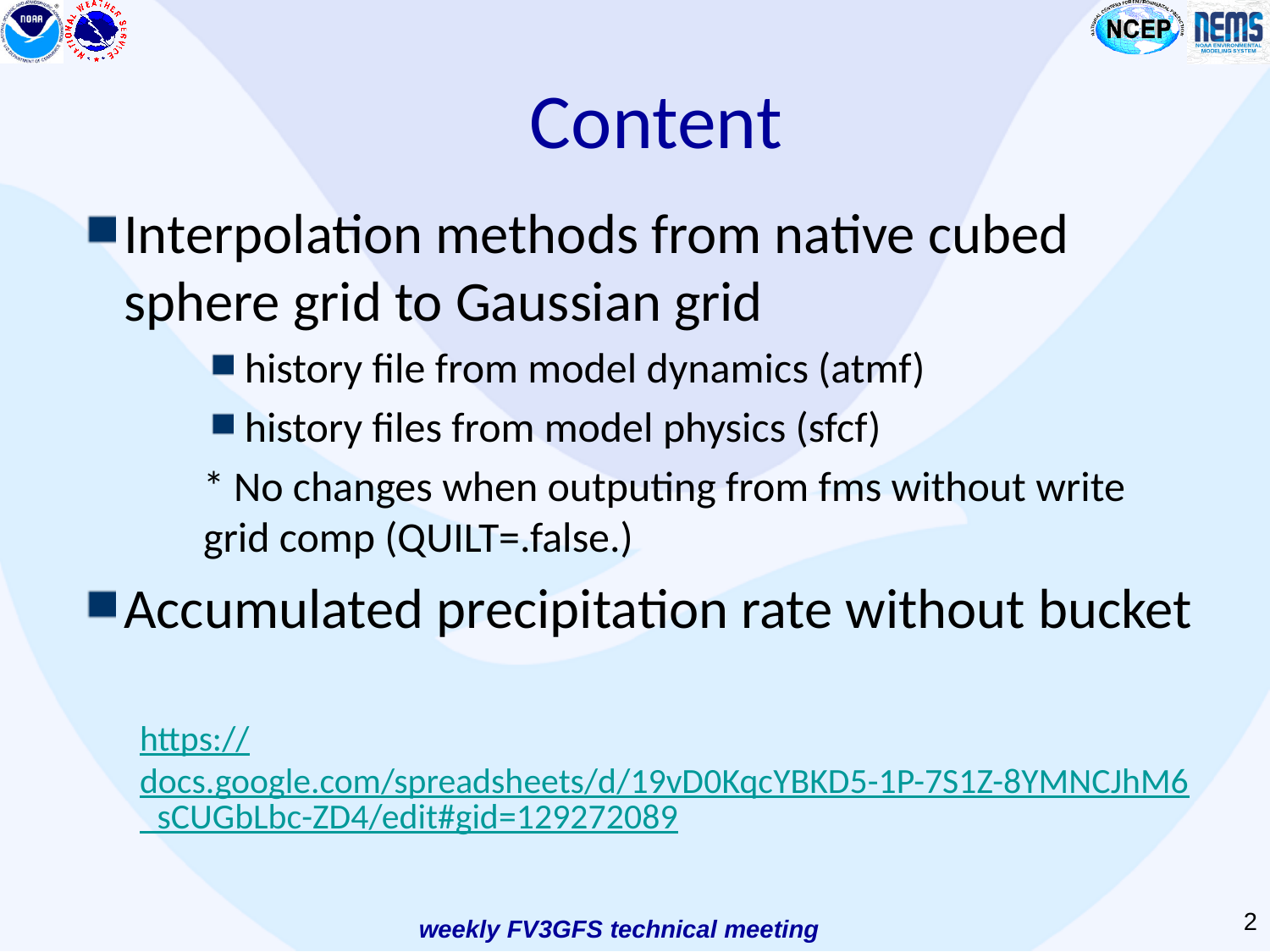

# Content
Interpolation methods from native cubed sphere grid to Gaussian grid
 history file from model dynamics (atmf)
 history files from model physics (sfcf)
* No changes when outputing from fms without write grid comp (QUILT=.false.)
Accumulated precipitation rate without bucket

https://docs.google.com/spreadsheets/d/19vD0KqcYBKD5-1P-7S1Z-8YMNCJhM6_sCUGbLbc-ZD4/edit#gid=129272089

2
weekly FV3GFS technical meeting